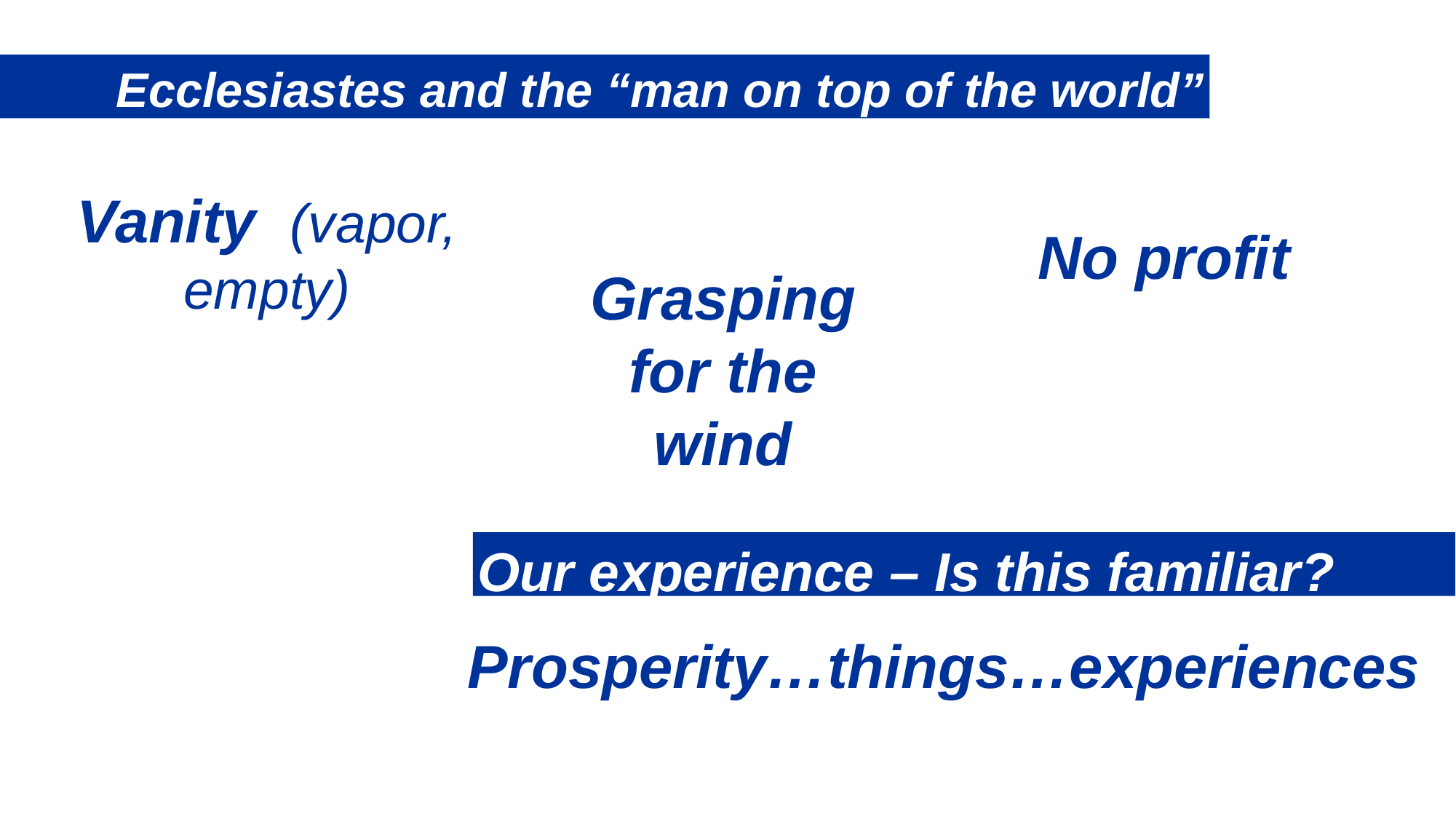

Ecclesiastes and the “man on top of the world”
Vanity  (vapor, empty)
No profit
Grasping for the wind
Our experience – Is this familiar?
Prosperity…things…experiences